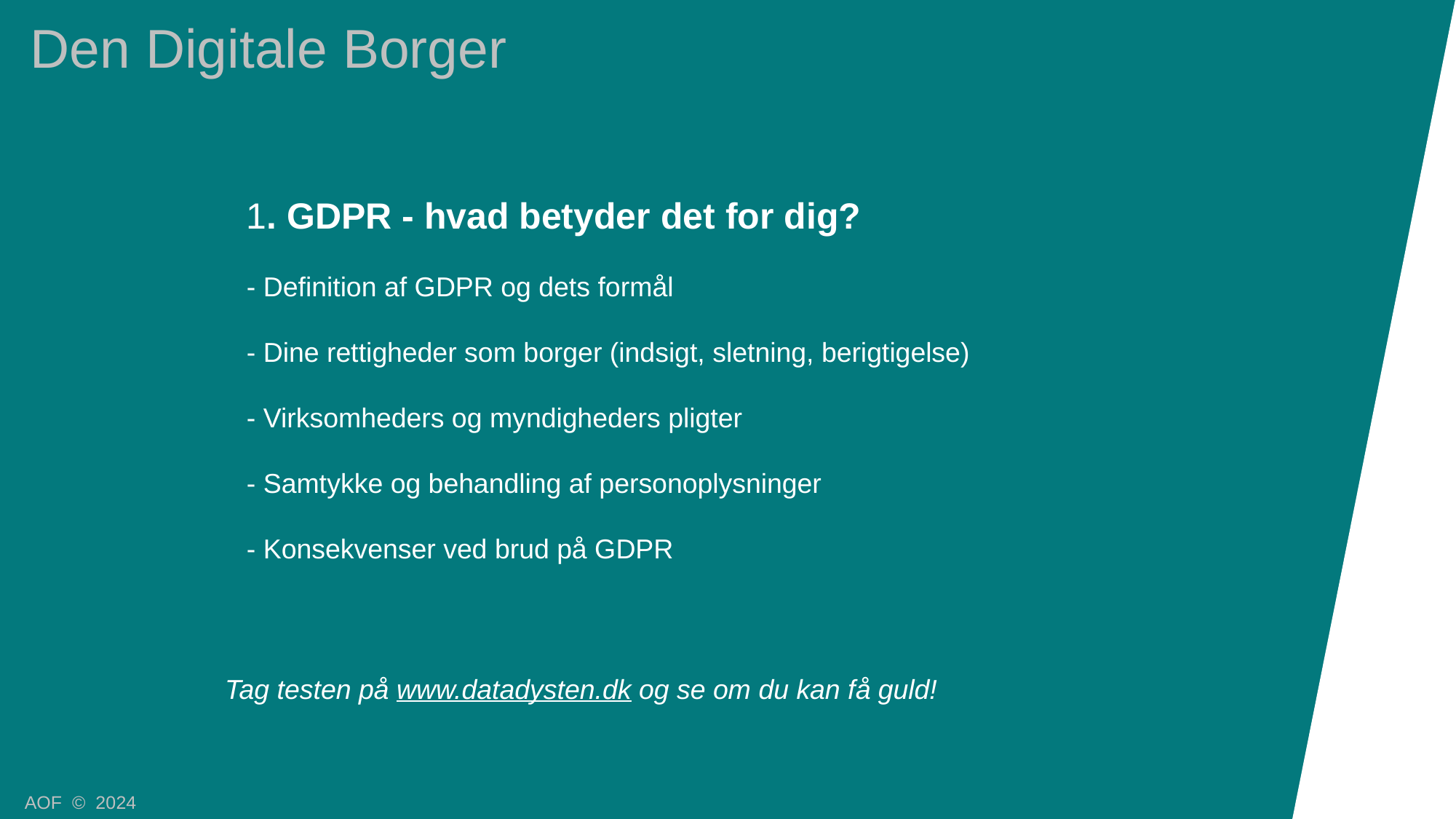

Den Digitale Borger
1. GDPR - hvad betyder det for dig?
- Definition af GDPR og dets formål
- Dine rettigheder som borger (indsigt, sletning, berigtigelse)
- Virksomheders og myndigheders pligter
- Samtykke og behandling af personoplysninger
- Konsekvenser ved brud på GDPR
Tag testen på www.datadysten.dk og se om du kan få guld!
AOF  ©  2024